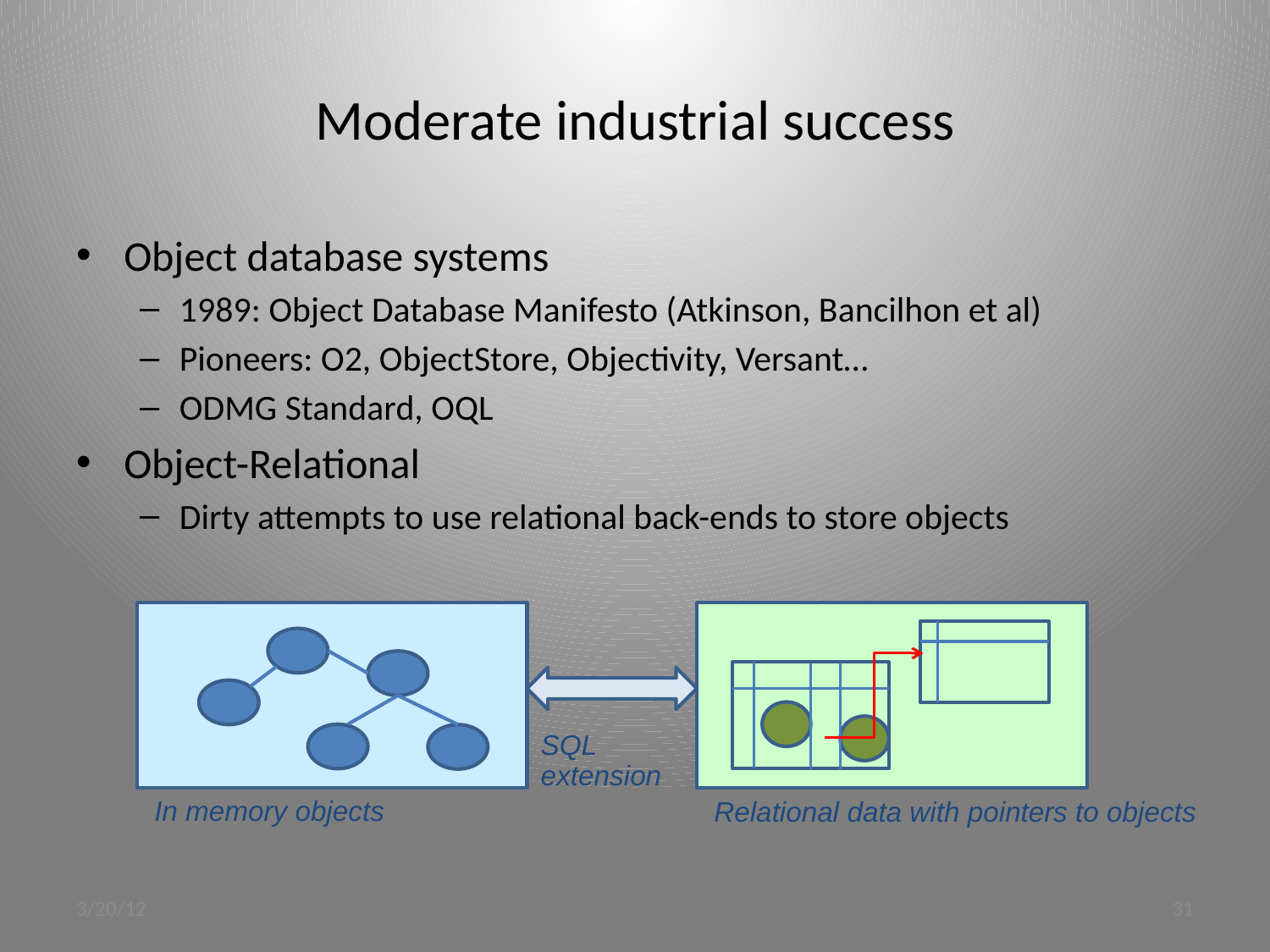

# Moderate industrial success
Object database systems
1989: Object Database Manifesto (Atkinson, Bancilhon et al)
Pioneers: O2, ObjectStore, Objectivity, Versant…
ODMG Standard, OQL
Object-Relational
Dirty attempts to use relational back-ends to store objects

SQL
extension
In memory objects
Relational data with pointers to objects
3/20/12
31